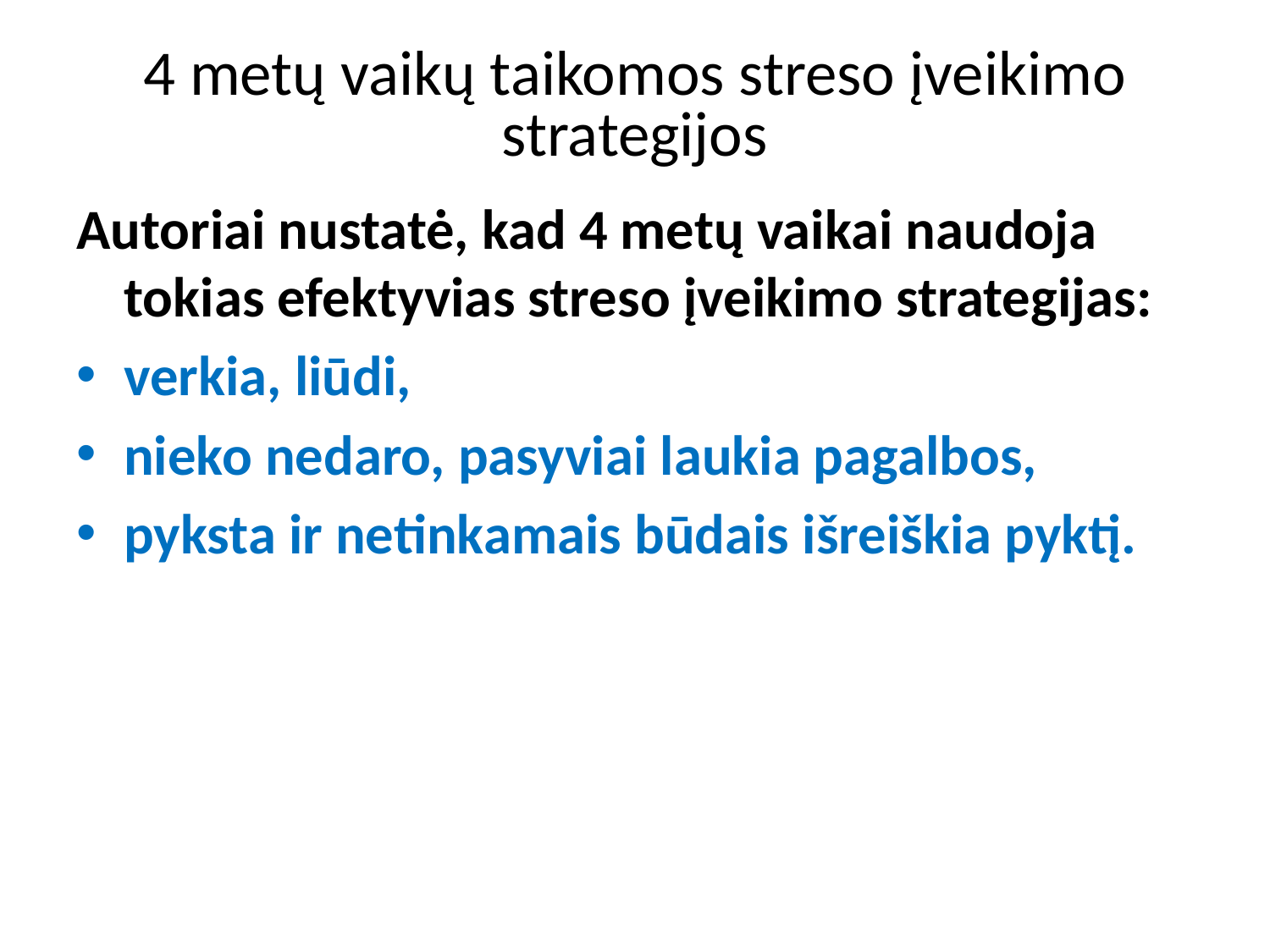

# 4 metų vaikų taikomos streso įveikimo strategijos
Autoriai nustatė, kad 4 metų vaikai naudoja tokias efektyvias streso įveikimo strategijas:
verkia, liūdi,
nieko nedaro, pasyviai laukia pagalbos,
pyksta ir netinkamais būdais išreiškia pyktį.